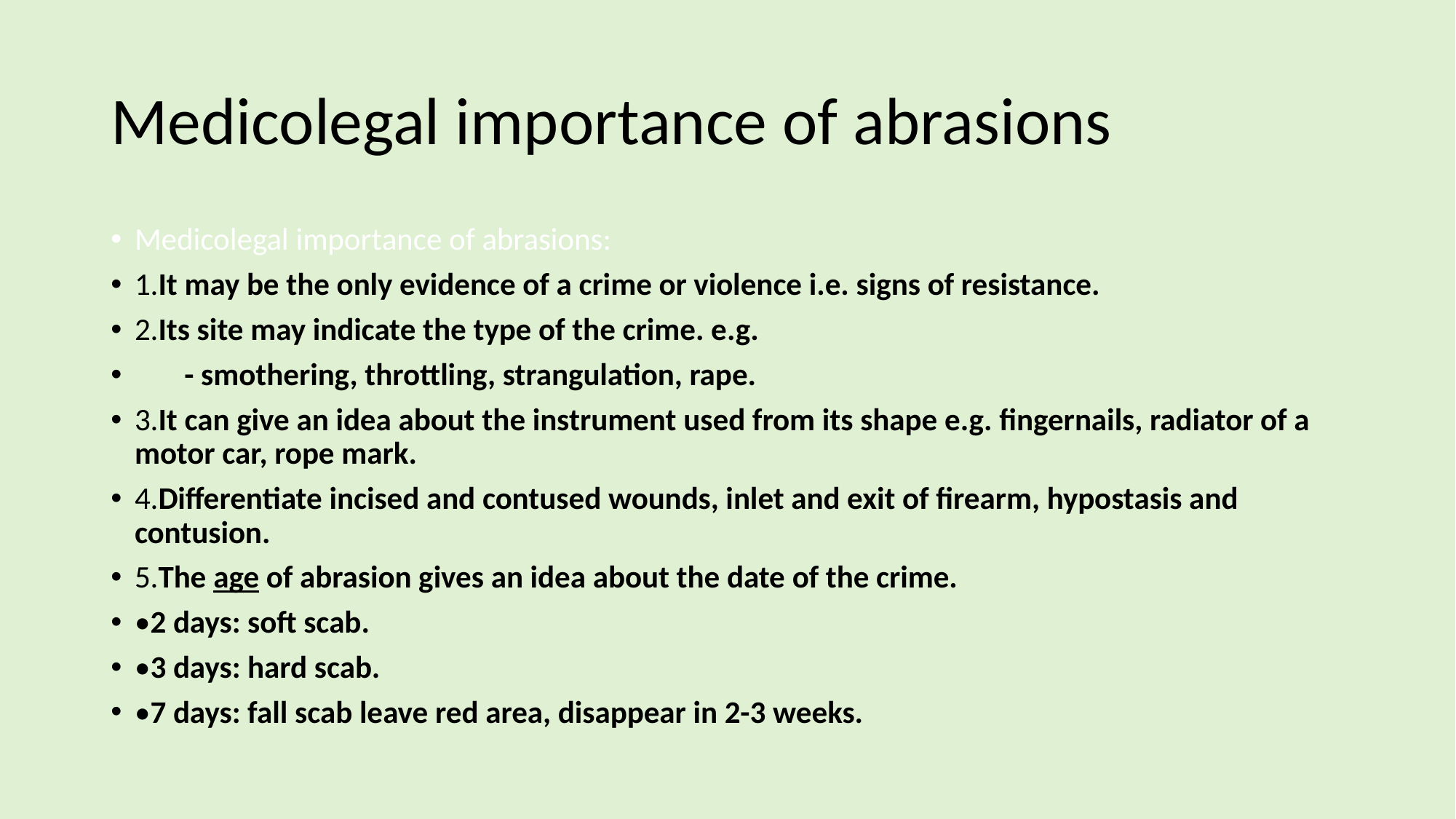

# Medicolegal importance of abrasions
Medicolegal importance of abrasions:
1.It may be the only evidence of a crime or violence i.e. signs of resistance.
2.Its site may indicate the type of the crime. e.g.
       - smothering, throttling, strangulation, rape.
3.It can give an idea about the instrument used from its shape e.g. fingernails, radiator of a motor car, rope mark.
4.Differentiate incised and contused wounds, inlet and exit of firearm, hypostasis and contusion.
5.The age of abrasion gives an idea about the date of the crime.
•2 days: soft scab.
•3 days: hard scab.
•7 days: fall scab leave red area, disappear in 2-3 weeks.